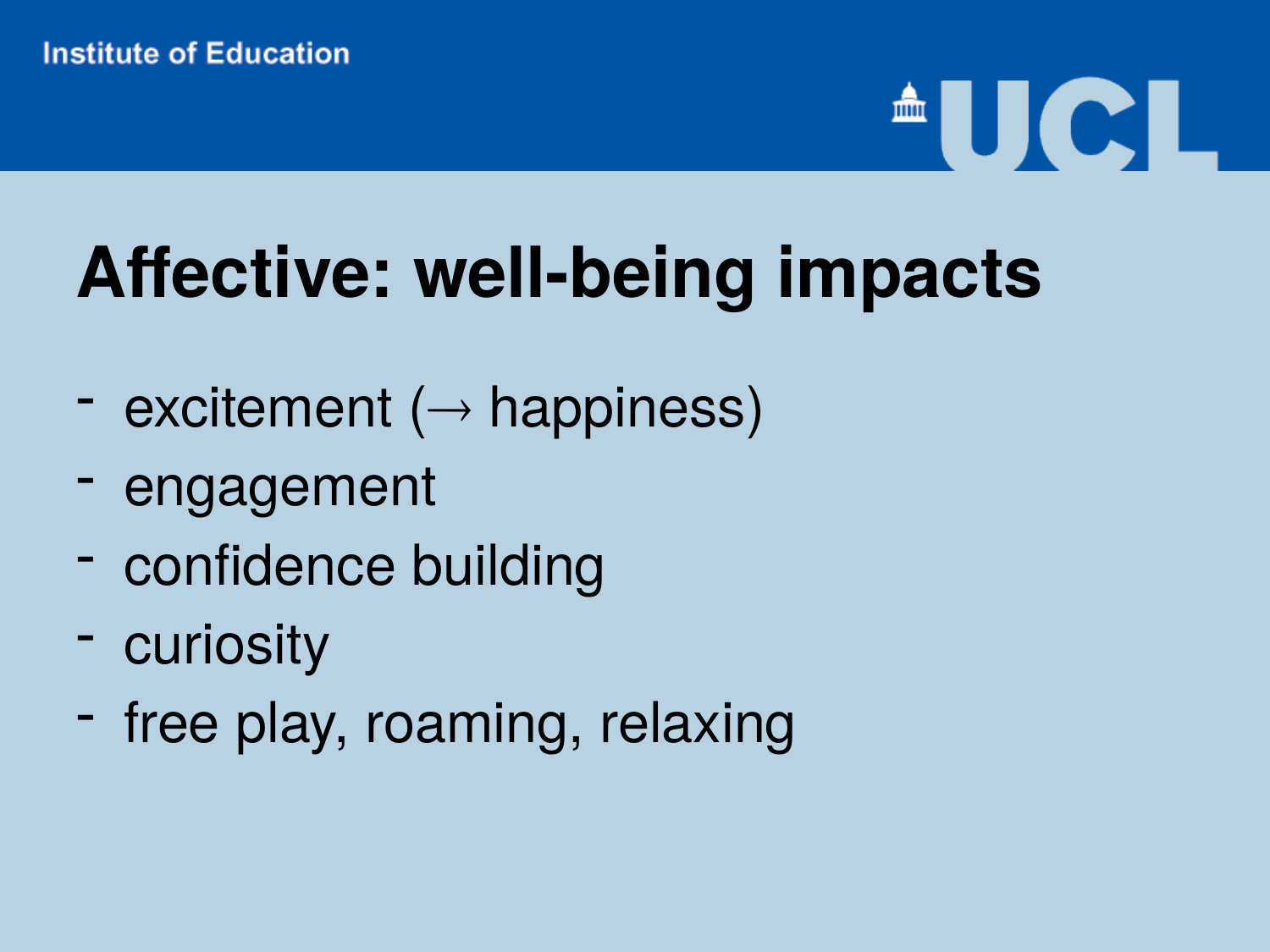

# Affective: well-being impacts
excitement (→ happiness)
engagement
confidence building
curiosity
free play, roaming, relaxing